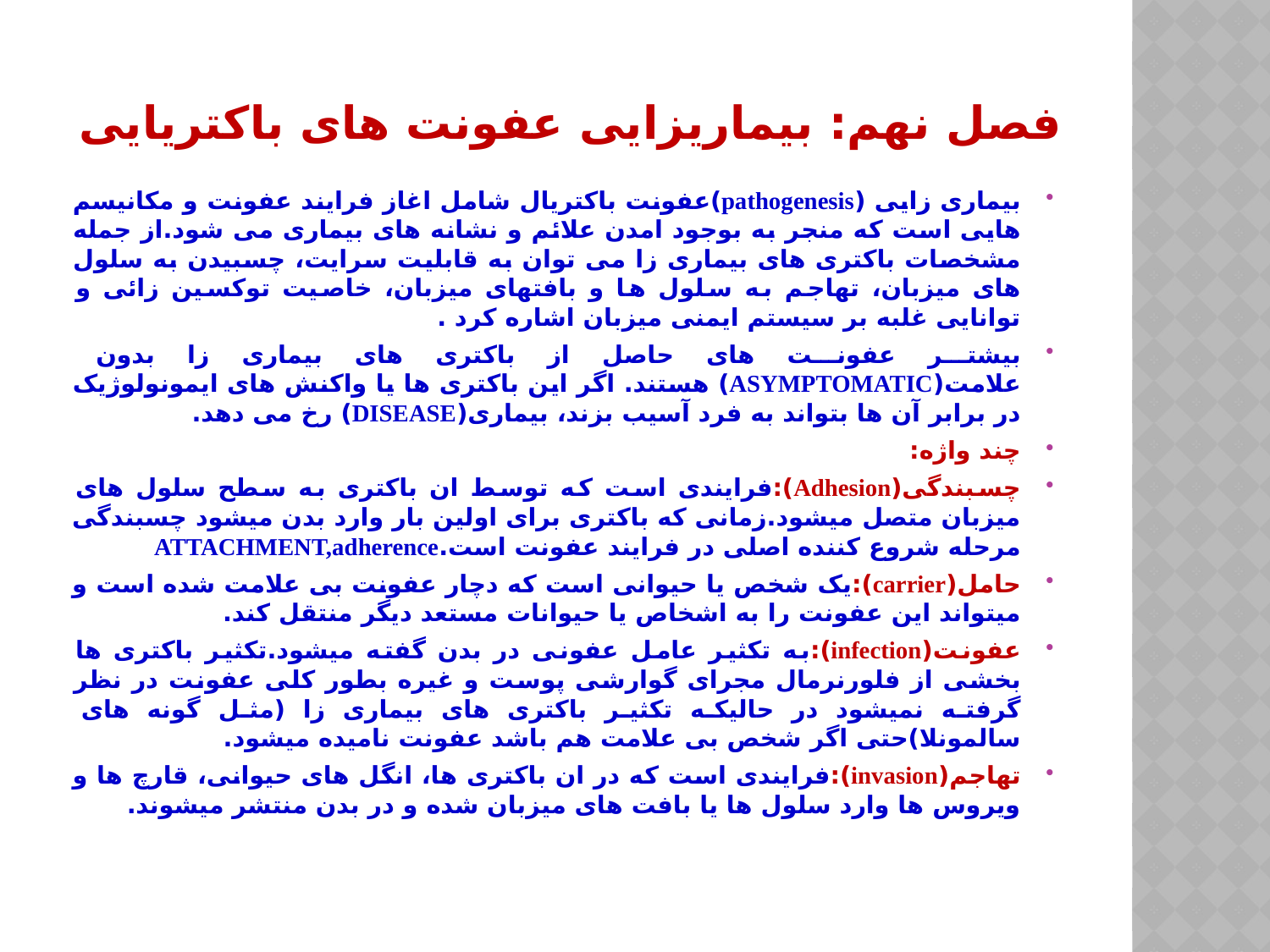

# فصل نهم: بیماریزایی عفونت های باکتریایی
بیماری زایی (pathogenesis)عفونت باکتریال شامل اغاز فرایند عفونت و مکانیسم هایی است که منجر به بوجود امدن علائم و نشانه های بیماری می شود.از جمله مشخصات باکتری های بیماری زا می توان به قابلیت سرایت، چسبیدن به سلول های میزبان، تهاجم به سلول ها و بافتهای میزبان، خاصیت توکسین زائی و توانایی غلبه بر سیستم ایمنی میزبان اشاره کرد .
بیشتر عفونت های حاصل از باکتری های بیماری زا بدون علامت(ASYMPTOMATIC) هستند. اگر این باکتری ها یا واکنش های ایمونولوژیک در برابر آن ها بتواند به فرد آسیب بزند، بیماری(DISEASE) رخ می دهد.
چند واژه:
چسبندگی(Adhesion):فرایندی است که توسط ان باکتری به سطح سلول های میزبان متصل میشود.زمانی که باکتری برای اولین بار وارد بدن میشود چسبندگی مرحله شروع کننده اصلی در فرایند عفونت است.ATTACHMENT,adherence
حامل(carrier):یک شخص یا حیوانی است که دچار عفونت بی علامت شده است و میتواند این عفونت را به اشخاص یا حیوانات مستعد دیگر منتقل کند.
عفونت(infection):به تکثیر عامل عفونی در بدن گفته میشود.تکثیر باکتری ها بخشی از فلورنرمال مجرای گوارشی پوست و غیره بطور کلی عفونت در نظر گرفته نمیشود در حالیکه تکثیر باکتری های بیماری زا (مثل گونه های سالمونلا)حتی اگر شخص بی علامت هم باشد عفونت نامیده میشود.
تهاجم(invasion):فرایندی است که در ان باکتری ها، انگل های حیوانی، قارچ ها و ویروس ها وارد سلول ها یا بافت های میزبان شده و در بدن منتشر میشوند.